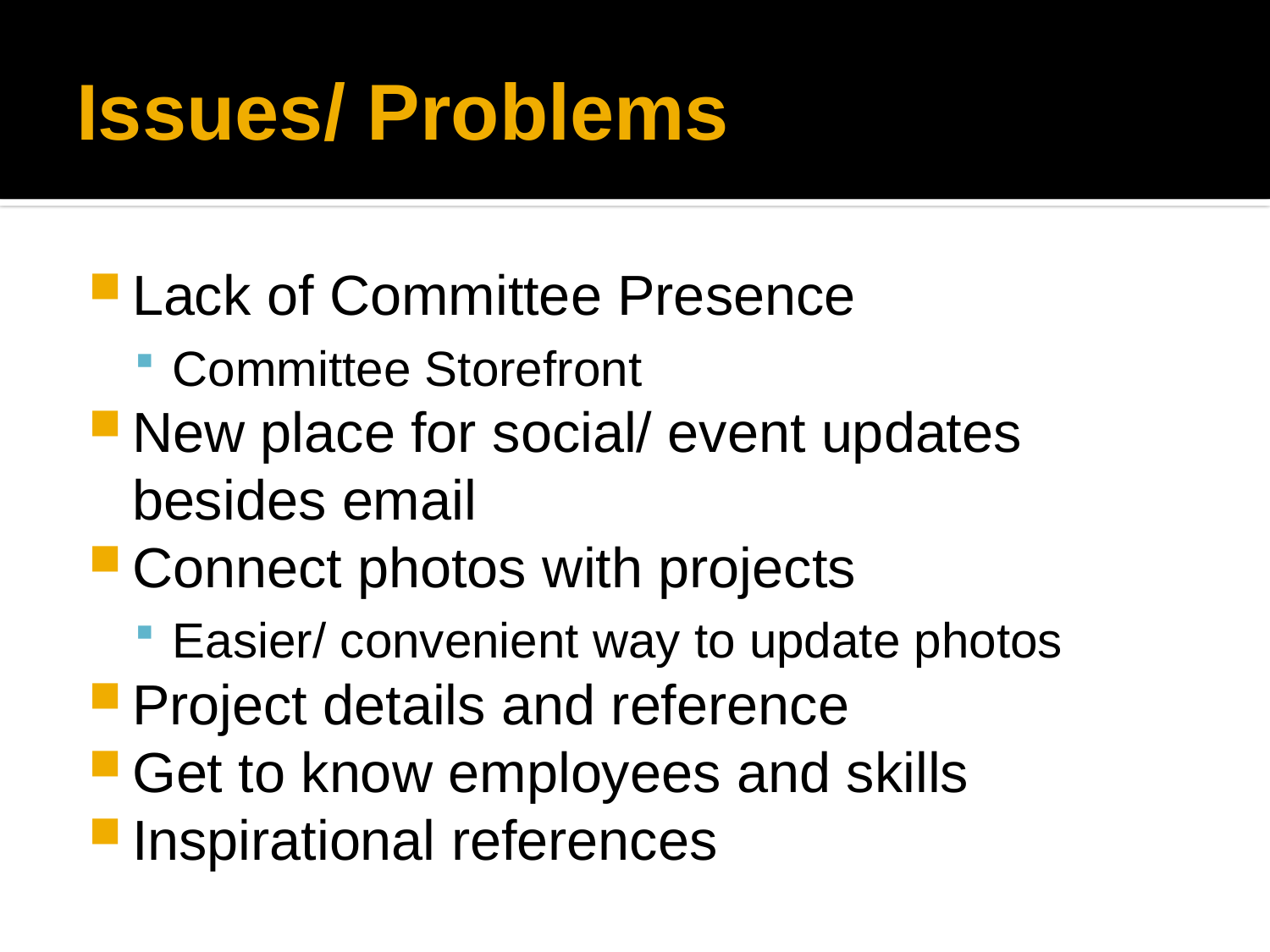

# Issues/ Problems
Lack of Committee Presence
Committee Storefront
New place for social/ event updates besides email
Connect photos with projects
Easier/ convenient way to update photos
Project details and reference
Get to know employees and skills
Inspirational references